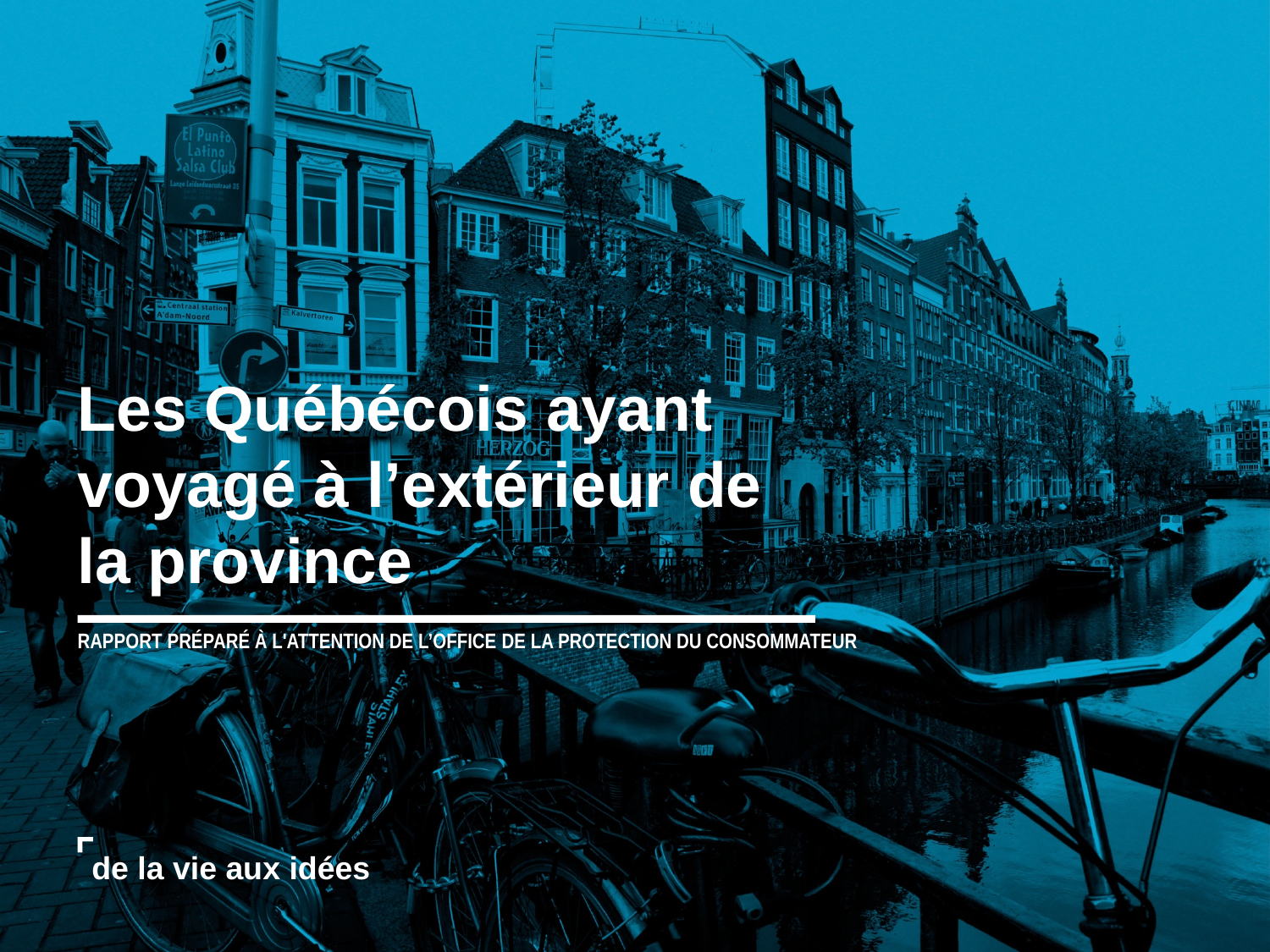

Les Québécois ayant voyagé à l’extérieur de la province
RAPPORT PRÉPARÉ À L'ATTENTION DE L’OFFICE DE LA PROTECTION DU CONSOMMATEUR